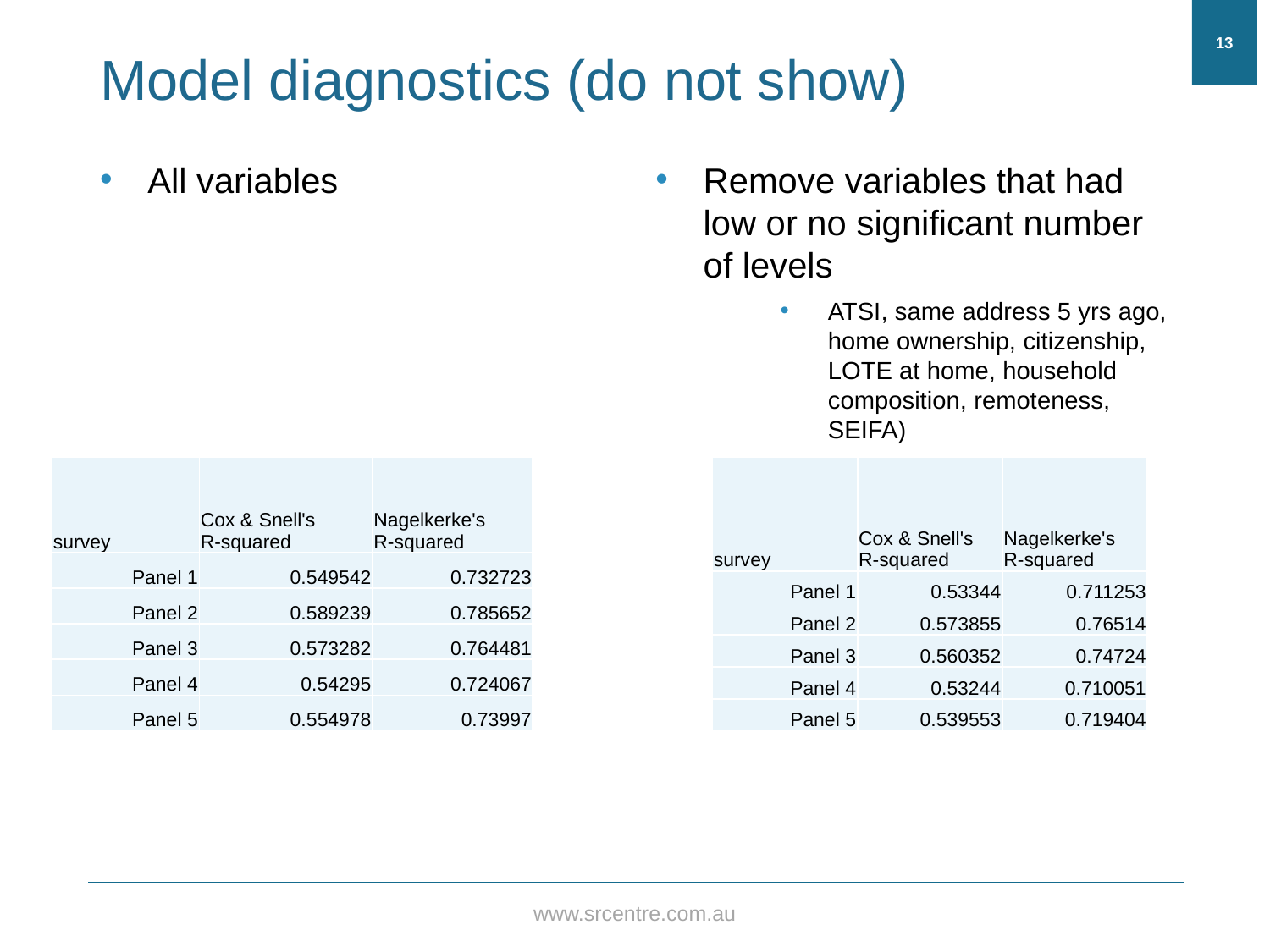

13
# Model diagnostics (do not show)
All variables

Remove variables that had low or no significant number of levels
ATSI, same address 5 yrs ago, home ownership, citizenship, LOTE at home, household composition, remoteness, SEIFA)

| survey | Cox & Snell's R-squared | Nagelkerke's R-squared |
| --- | --- | --- |
| Panel 1 | 0.549542 | 0.732723 |
| Panel 2 | 0.589239 | 0.785652 |
| Panel 3 | 0.573282 | 0.764481 |
| Panel 4 | 0.54295 | 0.724067 |
| Panel 5 | 0.554978 | 0.73997 |
| survey | Cox & Snell's R-squared | Nagelkerke's R-squared |
| --- | --- | --- |
| Panel 1 | 0.53344 | 0.711253 |
| Panel 2 | 0.573855 | 0.76514 |
| Panel 3 | 0.560352 | 0.74724 |
| Panel 4 | 0.53244 | 0.710051 |
| Panel 5 | 0.539553 | 0.719404 |